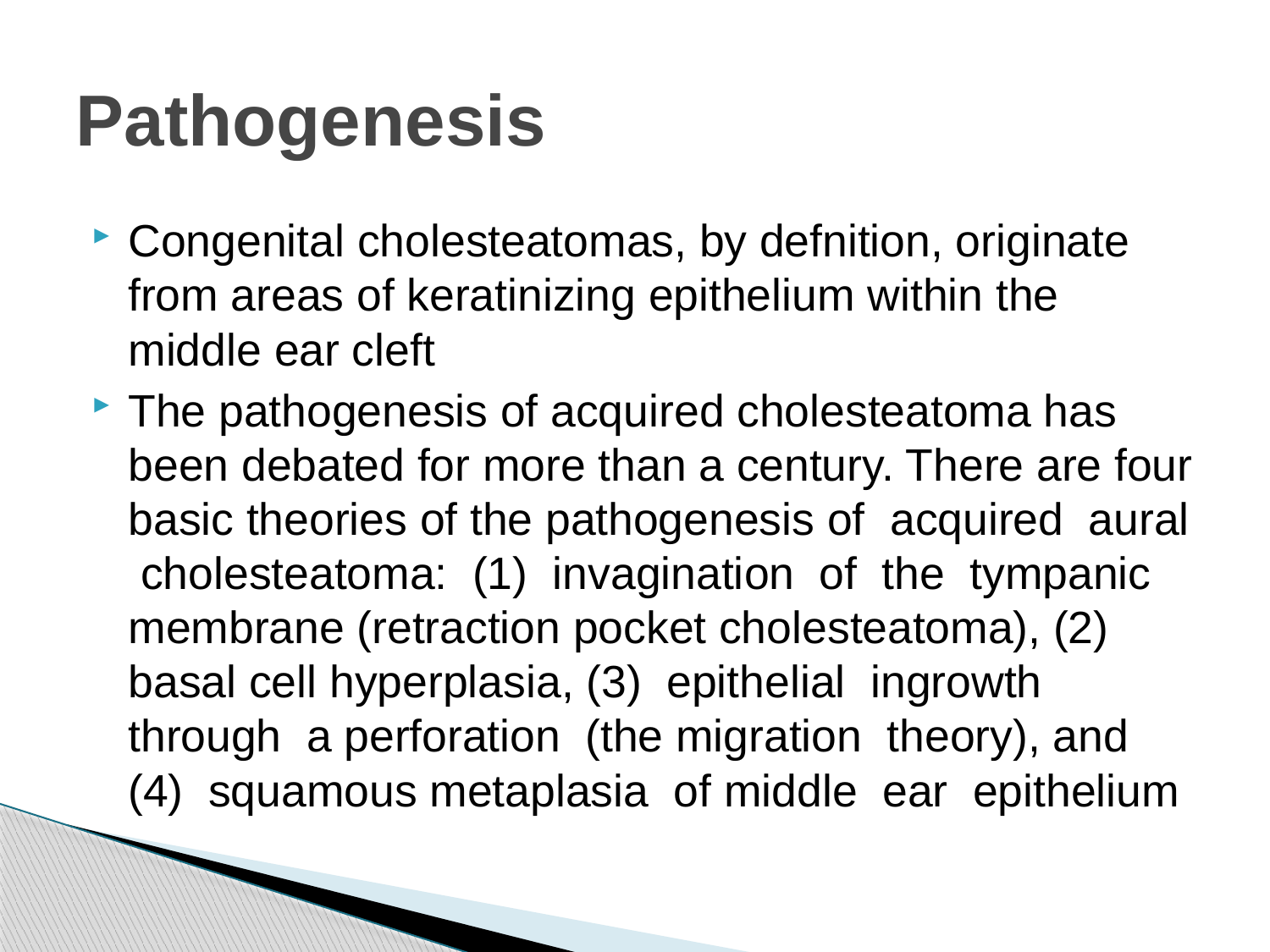

# Pathogenesis
Congenital cholesteatomas, by defnition, originate from areas of keratinizing epithelium within the middle ear cleft
The pathogenesis of acquired cholesteatoma has been debated for more than a century. There are four basic theories of the pathogenesis of  acquired  aural  cholesteatoma:  (1)  invagination  of  the  tympanic membrane (retraction pocket cholesteatoma), (2) basal cell hyperplasia, (3)  epithelial  ingrowth  through  a perforation  (the migration  theory), and  (4)  squamous metaplasia  of middle  ear  epithelium